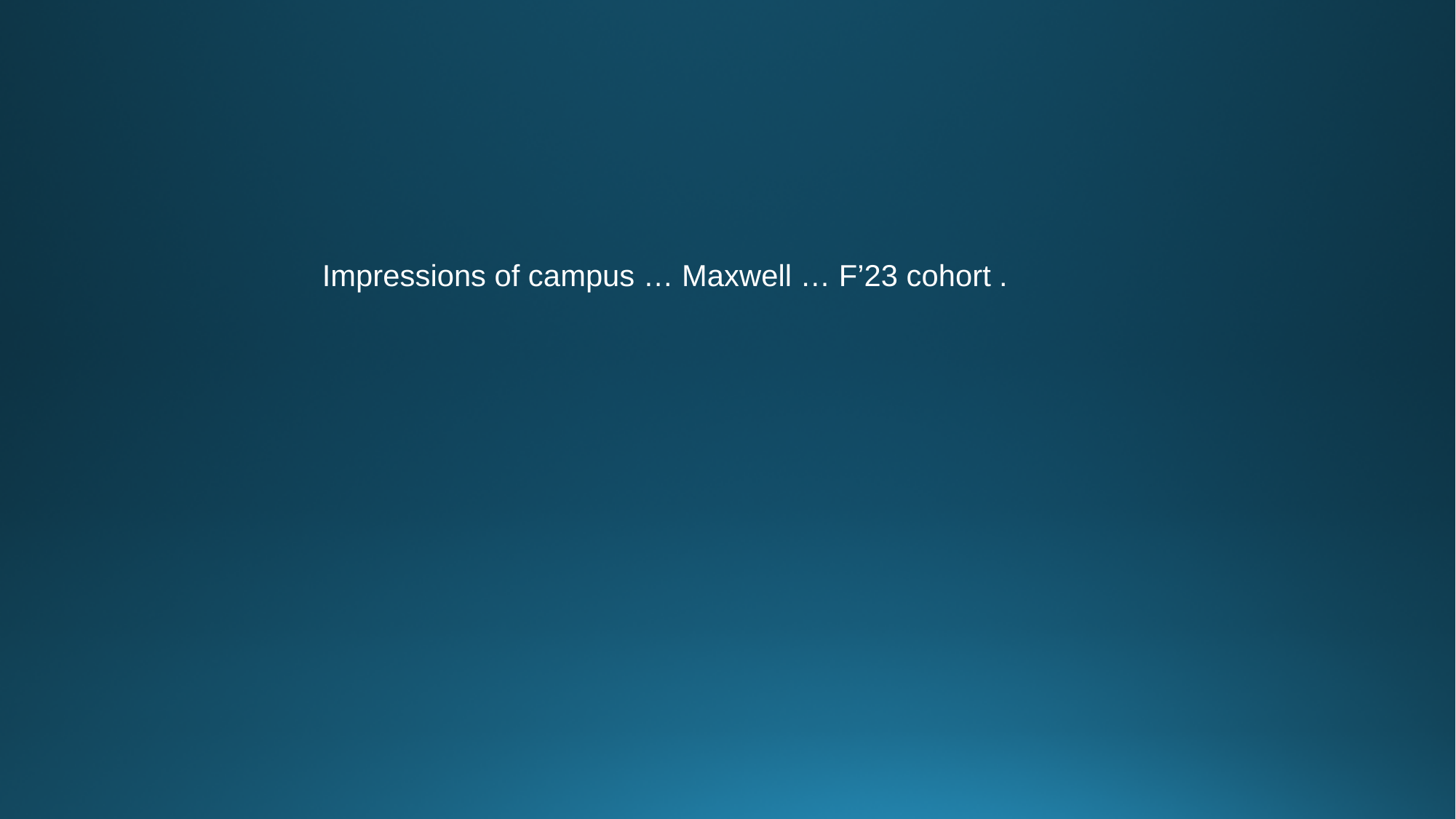

Impressions of campus … Maxwell … F’23 cohort .